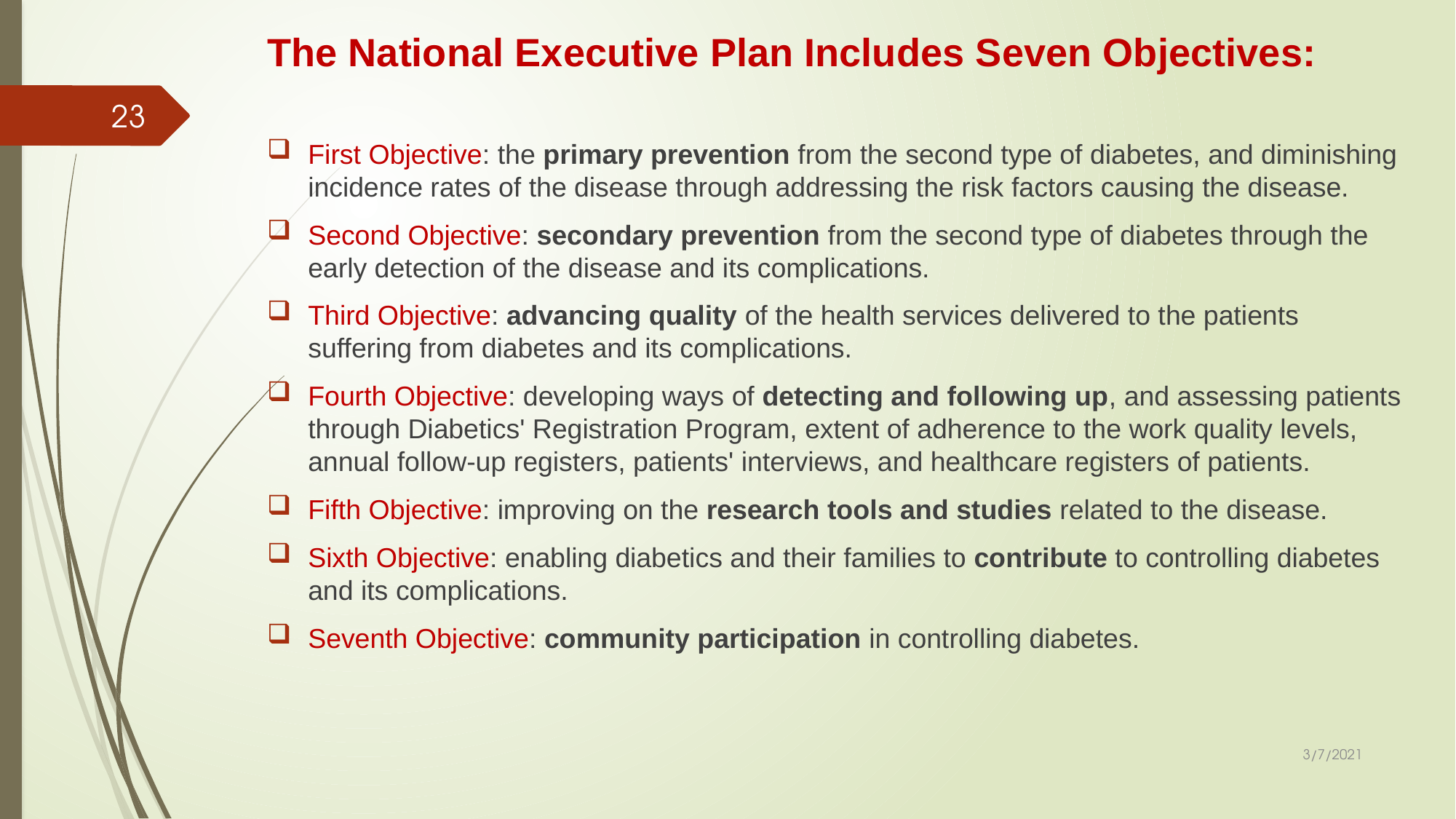

The National Executive Plan Includes Seven Objectives:
First Objective: the primary prevention from the second type of diabetes, and diminishing incidence rates of the disease through addressing the risk factors causing the disease.
Second Objective: secondary prevention from the second type of diabetes through the early detection of the disease and its complications.
Third Objective: advancing quality of the health services delivered to the patients suffering from diabetes and its complications.
Fourth Objective: developing ways of detecting and following up, and assessing patients through Diabetics' Registration Program, extent of adherence to the work quality levels, annual follow-up registers, patients' interviews, and healthcare registers of patients.
Fifth Objective: improving on the research tools and studies related to the disease.
Sixth Objective: enabling diabetics and their families to contribute to controlling diabetes and its complications.
Seventh Objective: community participation in controlling diabetes.
23
3/7/2021